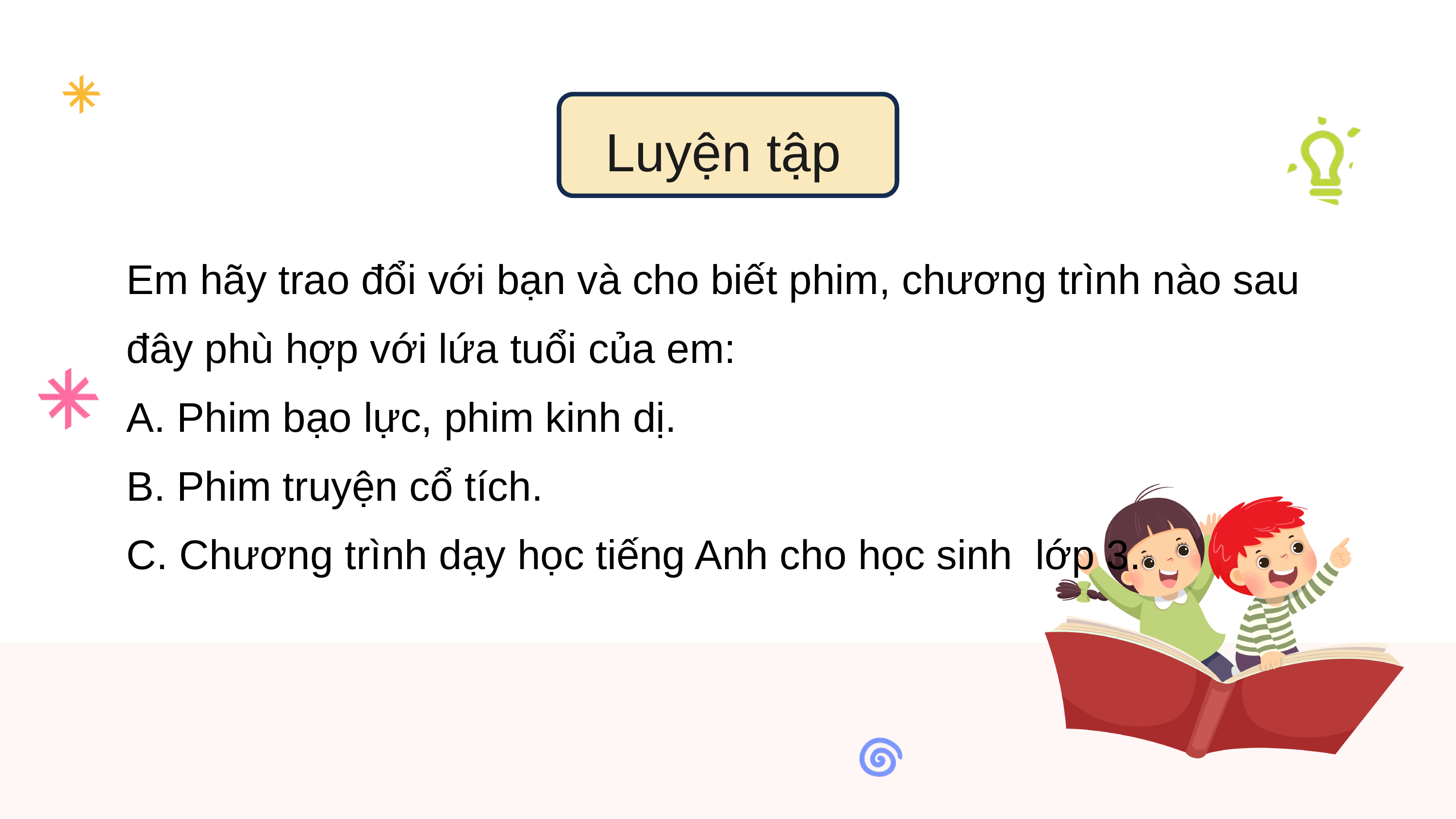

Luyện tập

Em hãy trao đổi với bạn và cho biết phim, chương trình nào sau đây phù hợp với lứa tuổi của em:
A. Phim bạo lực, phim kinh dị.
B. Phim truyện cổ tích.
C. Chương trình dạy học tiếng Anh cho học sinh  lớp 3.